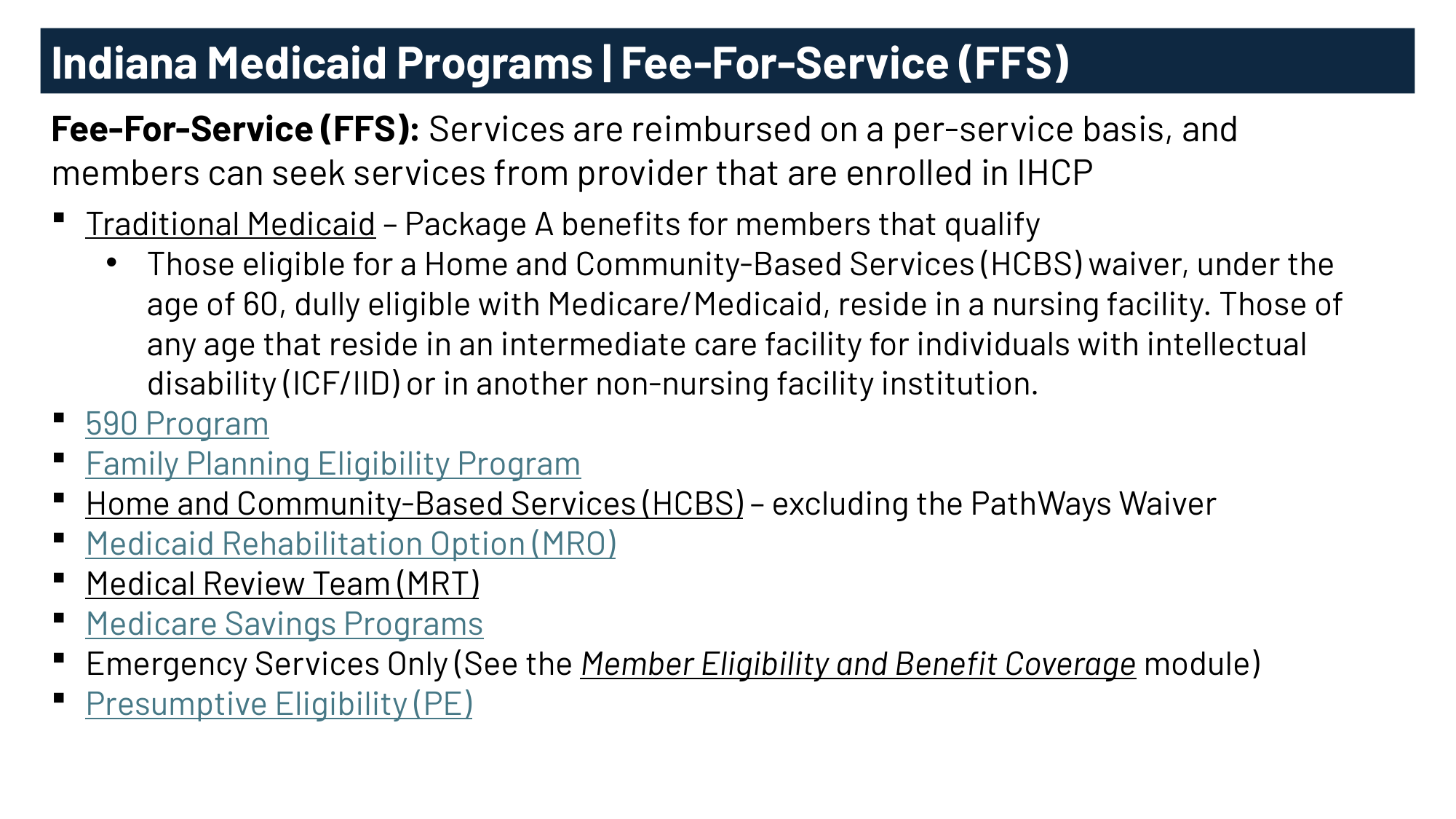

Indiana Medicaid Programs | Fee-For-Service (FFS)
Fee-For-Service (FFS): Services are reimbursed on a per-service basis, and members can seek services from provider that are enrolled in IHCP
Traditional Medicaid – Package A benefits for members that qualify
Those eligible for a Home and Community-Based Services (HCBS) waiver, under the age of 60, dully eligible with Medicare/Medicaid, reside in a nursing facility. Those of any age that reside in an intermediate care facility for individuals with intellectual disability (ICF/IID) or in another non-nursing facility institution.
590 Program
Family Planning Eligibility Program
Home and Community-Based Services (HCBS) – excluding the PathWays Waiver
Medicaid Rehabilitation Option (MRO)
Medical Review Team (MRT)
Medicare Savings Programs
Emergency Services Only (See the Member Eligibility and Benefit Coverage module)
Presumptive Eligibility (PE)